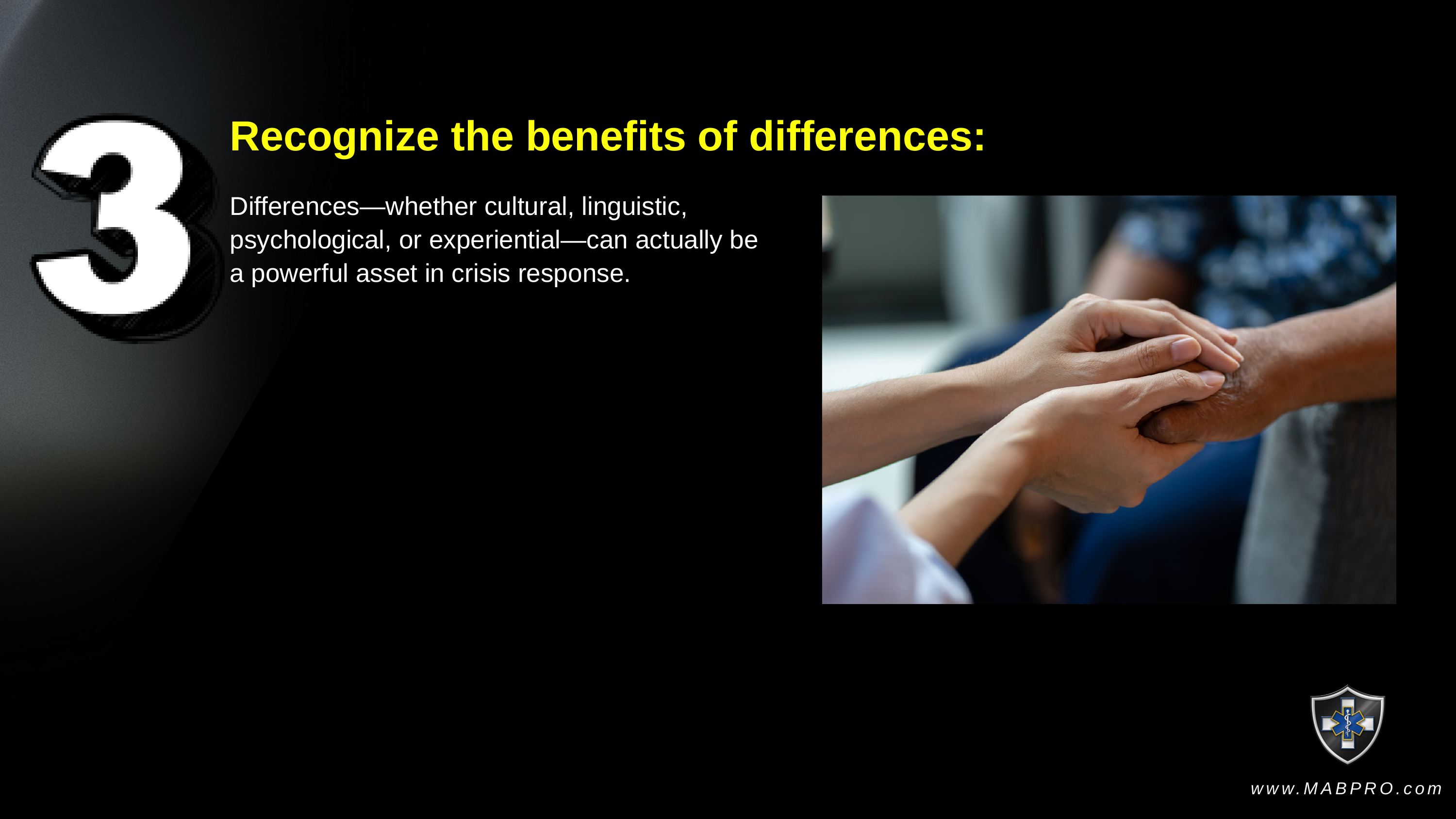

Recognize the benefits of differences:

Differences—whether cultural, linguistic,
psychological, or experiential—can actually be a powerful asset in crisis response.

www.MABPRO.com